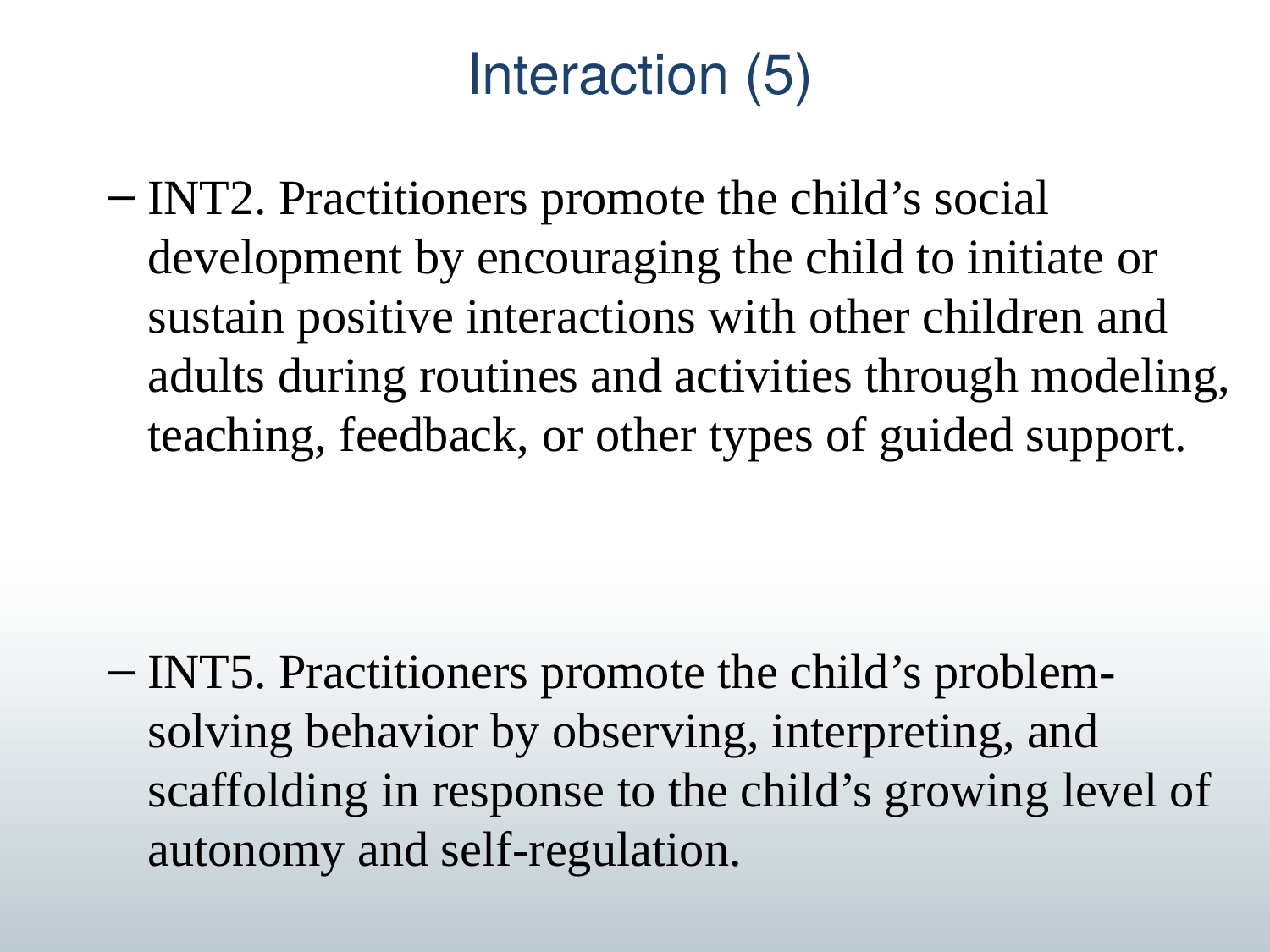

# Interaction (5)
INT2. Practitioners promote the child’s social development by encouraging the child to initiate or sustain positive interactions with other children and adults during routines and activities through modeling, teaching, feedback, or other types of guided support.

INT5. Practitioners promote the child’s problem-solving behavior by observing, interpreting, and scaffolding in response to the child’s growing level of autonomy and self-regulation.